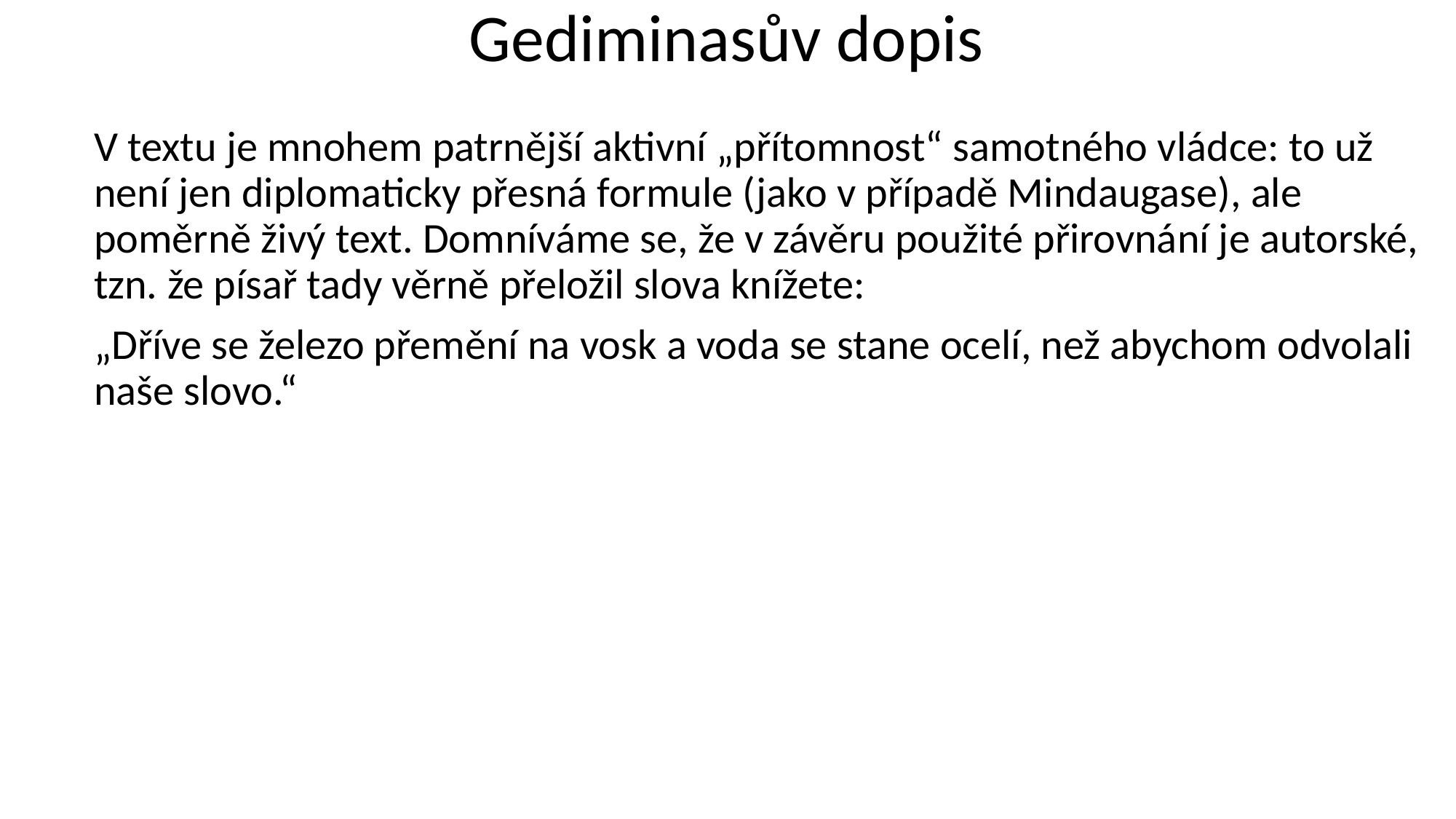

# Gediminasův dopis
V textu je mnohem patrnější aktivní „přítomnost“ samotného vládce: to už není jen diplomaticky přesná formule (jako v případě Mindaugase), ale poměrně živý text. Domníváme se, že v závěru použité přirovnání je autorské, tzn. že písař tady věrně přeložil slova knížete:
„Dříve se železo přemění na vosk a voda se stane ocelí, než abychom odvolali naše slovo.“